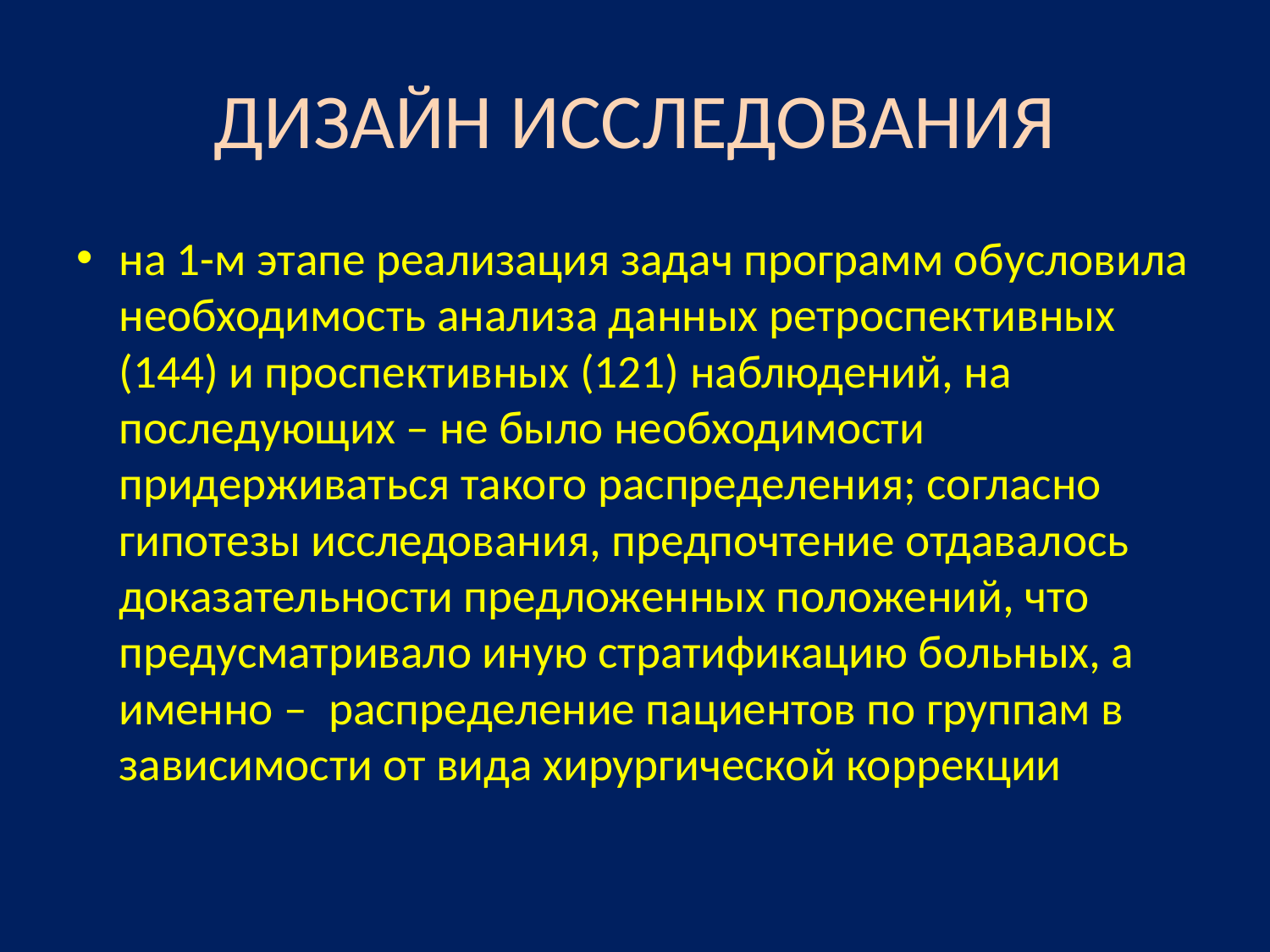

# ДИЗАЙН ИССЛЕДОВАНИЯ
на 1-м этапе реализация задач программ обусловила необходимость анализа данных ретроспективных (144) и проспективных (121) наблюдений, на последующих – не было необходимости придерживаться такого распределения; согласно гипотезы исследования, предпочтение отдавалось доказательности предложенных положений, что предусматривало иную стратификацию больных, а именно –  распределение пациентов по группам в зависимости от вида хирургической коррекции